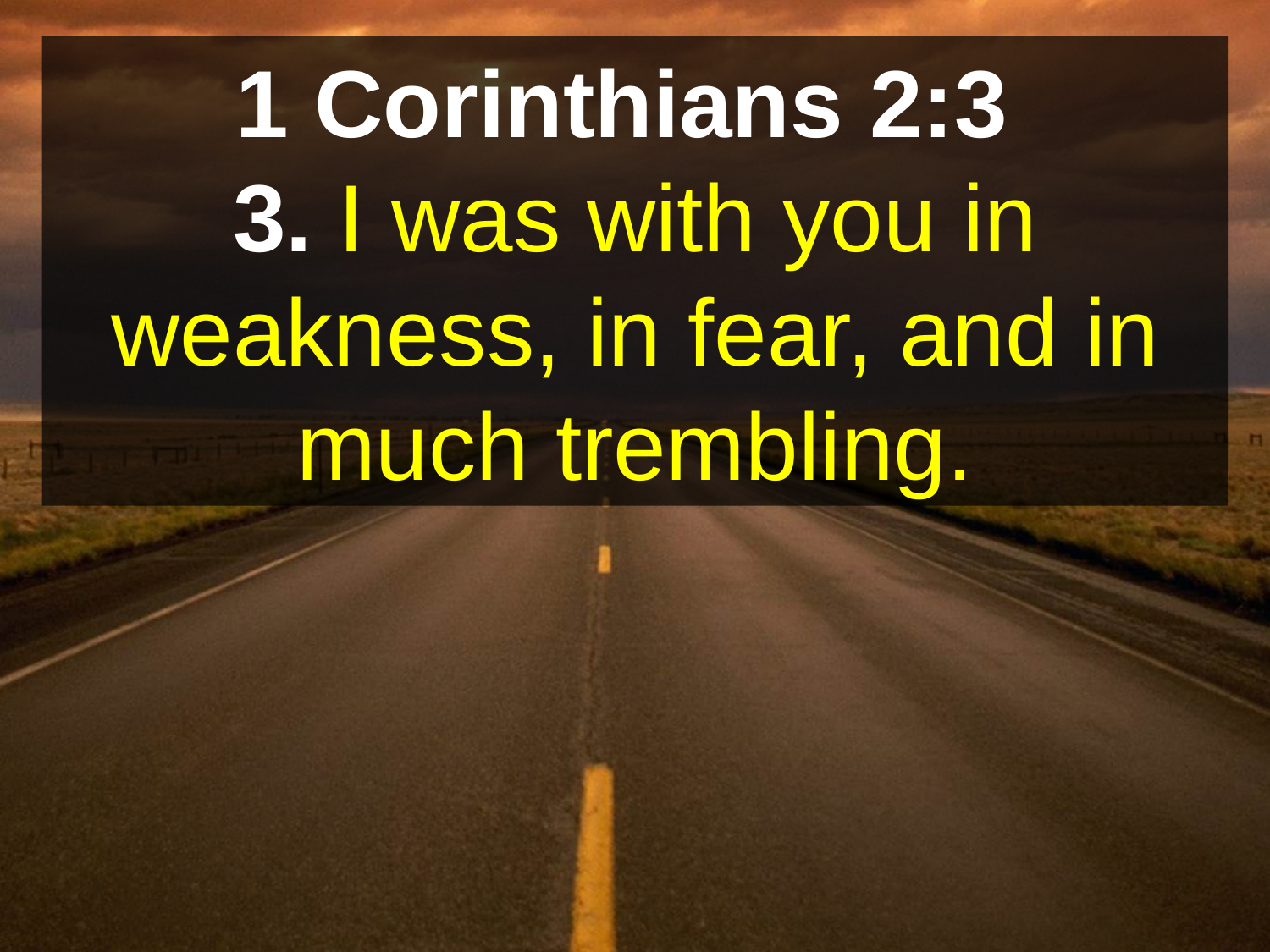

1 Corinthians 2:3
3. I was with you in weakness, in fear, and in much trembling.